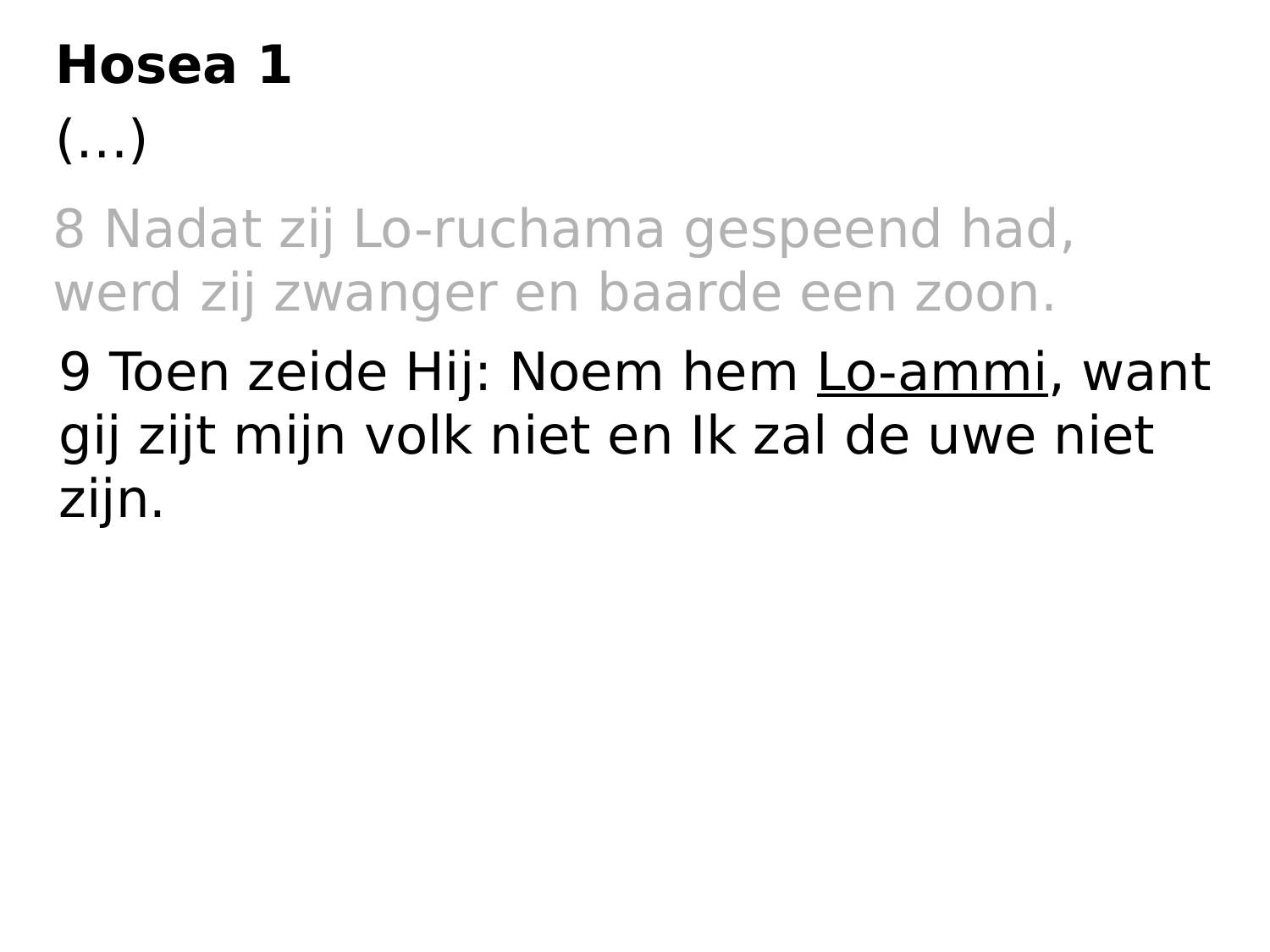

Hosea 1
(…)
8 Nadat zij Lo-ruchama gespeend had, werd zij zwanger en baarde een zoon.
9 Toen zeide Hij: Noem hem Lo-ammi, want gij zijt mijn volk niet en Ik zal de uwe niet zijn.